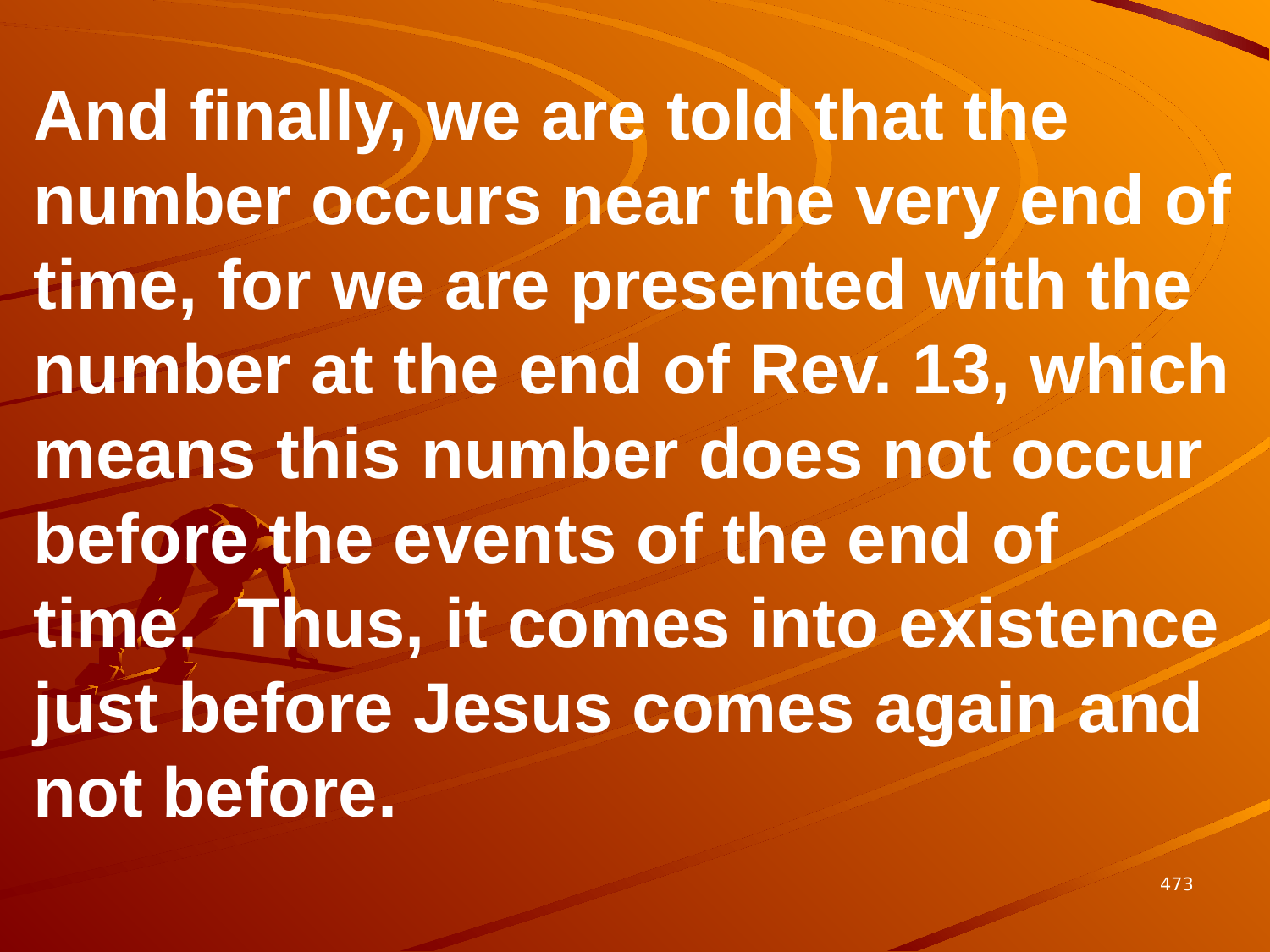

And finally, we are told that the number occurs near the very end of time, for we are presented with the number at the end of Rev. 13, which means this number does not occur before the events of the end of time.  Thus, it comes into existence just before Jesus comes again and not before.
473